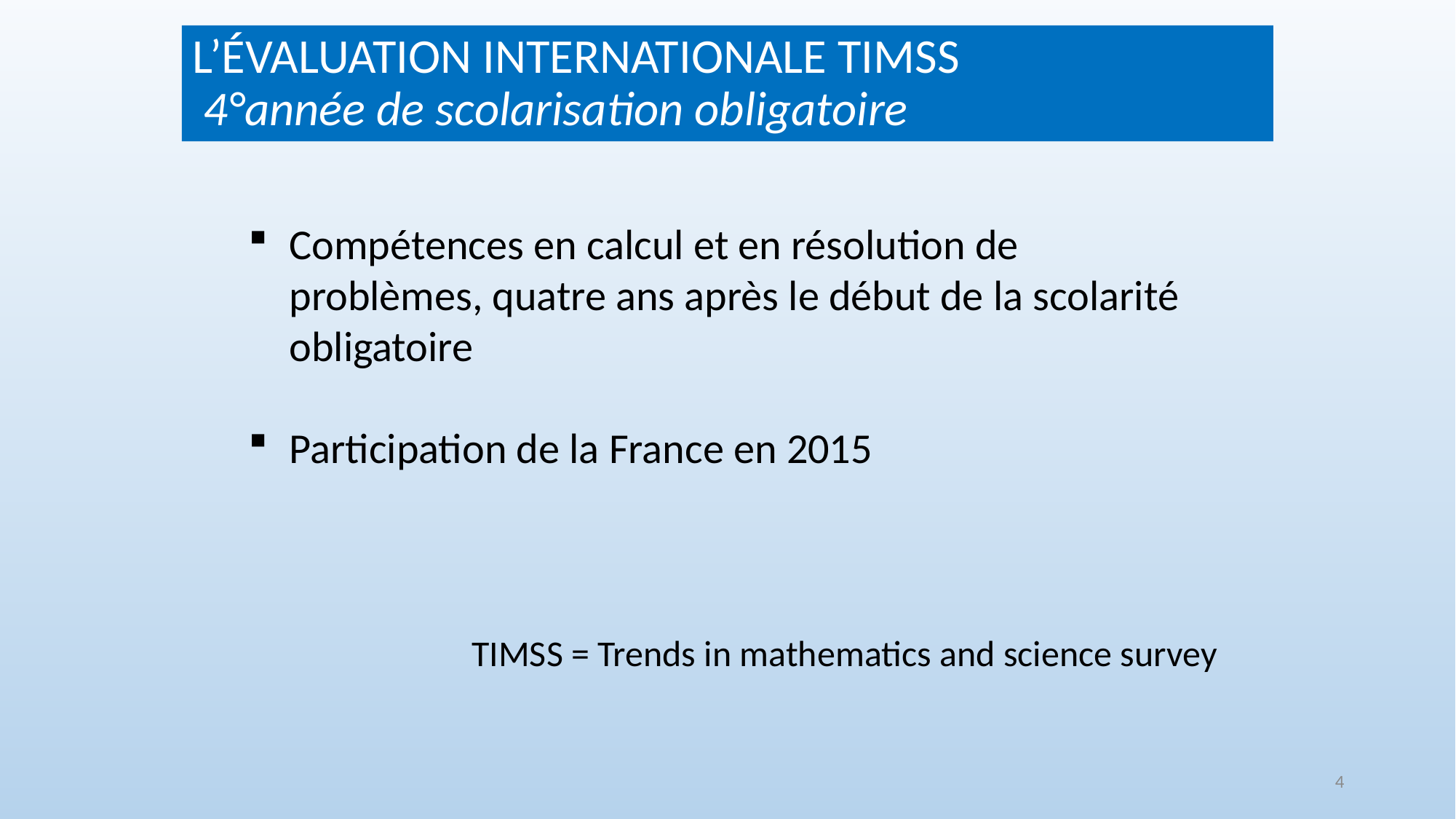

# L’ÉVALUATION INTERNATIONALE TIMSS 4°année de scolarisation obligatoire
Compétences en calcul et en résolution de problèmes, quatre ans après le début de la scolarité obligatoire

Participation de la France en 2015

TIMSS = Trends in mathematics and science survey
4